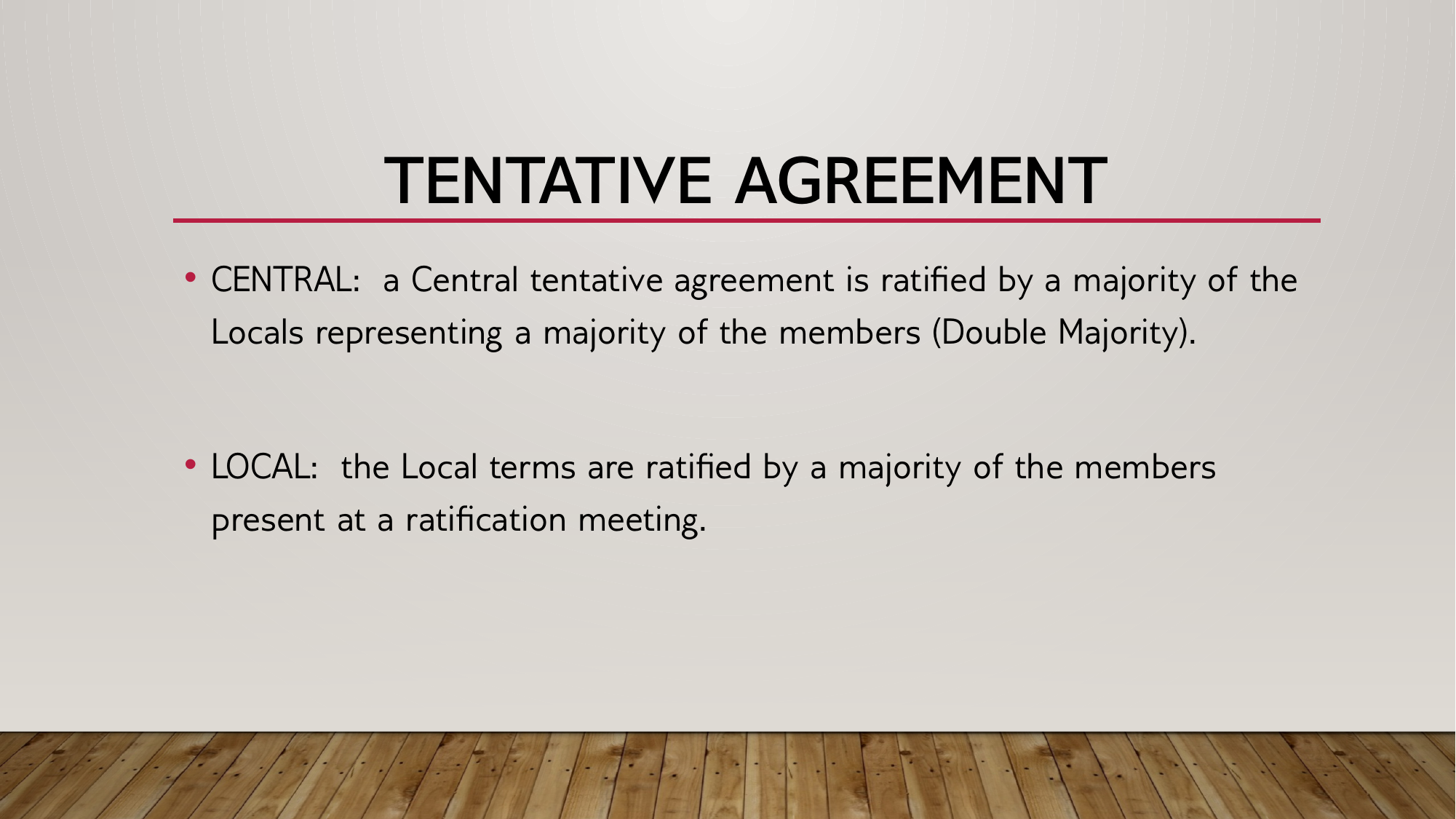

# TENTATIVE AGREEMENT
CENTRAL:  a Central tentative agreement is ratified by a majority of the Locals representing a majority of the members (Double Majority).

LOCAL:  the Local terms are ratified by a majority of the members present at a ratification meeting.